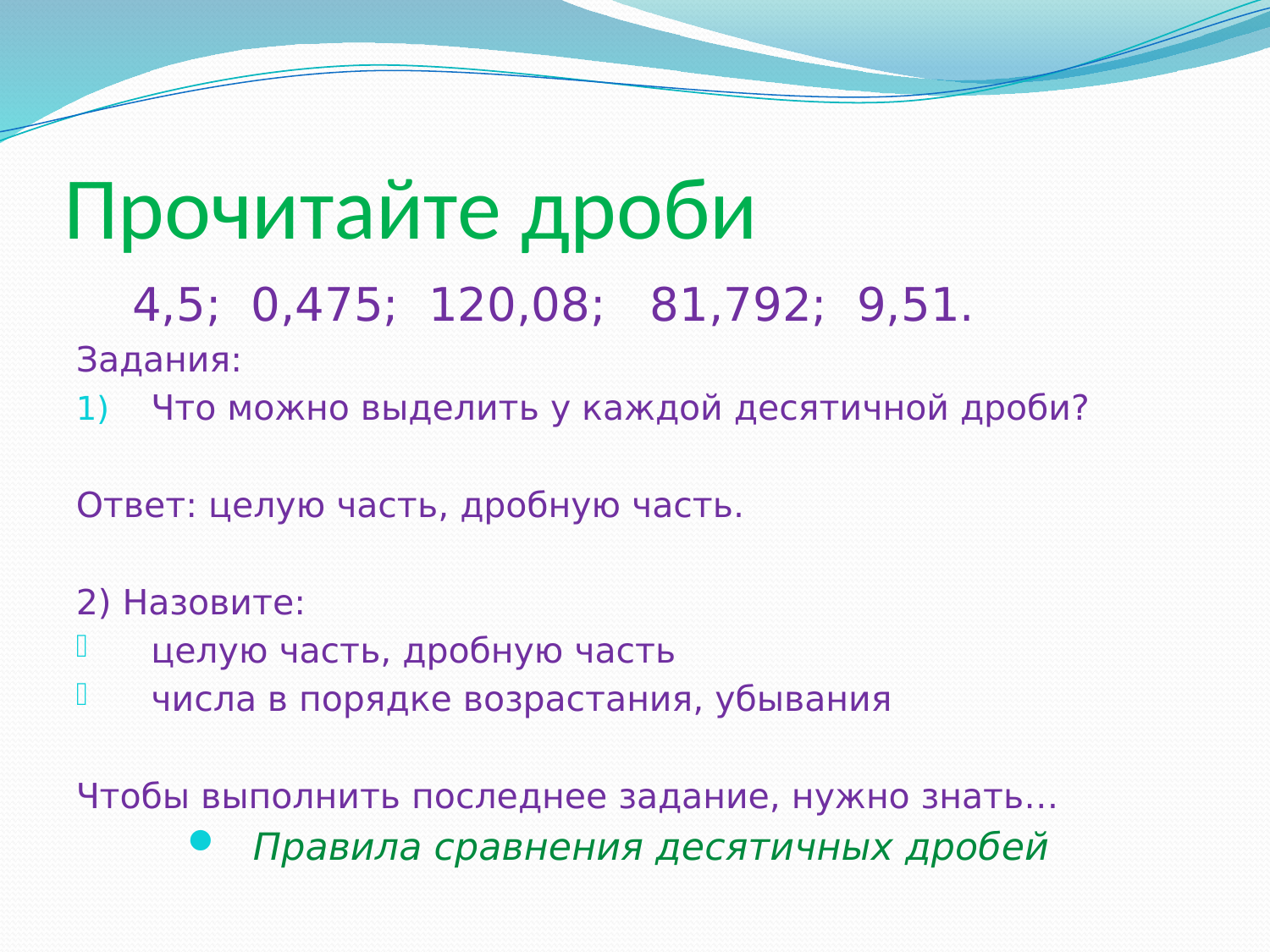

# Прочитайте дроби
4,5;  0,475;  120,08;   81,792;  9,51.
Задания:
Что можно выделить у каждой десятичной дроби?

Ответ: целую часть, дробную часть.

2) Назовите:
целую часть, дробную часть
числа в порядке возрастания, убывания

Чтобы выполнить последнее задание, нужно знать…
Правила сравнения десятичных дробей